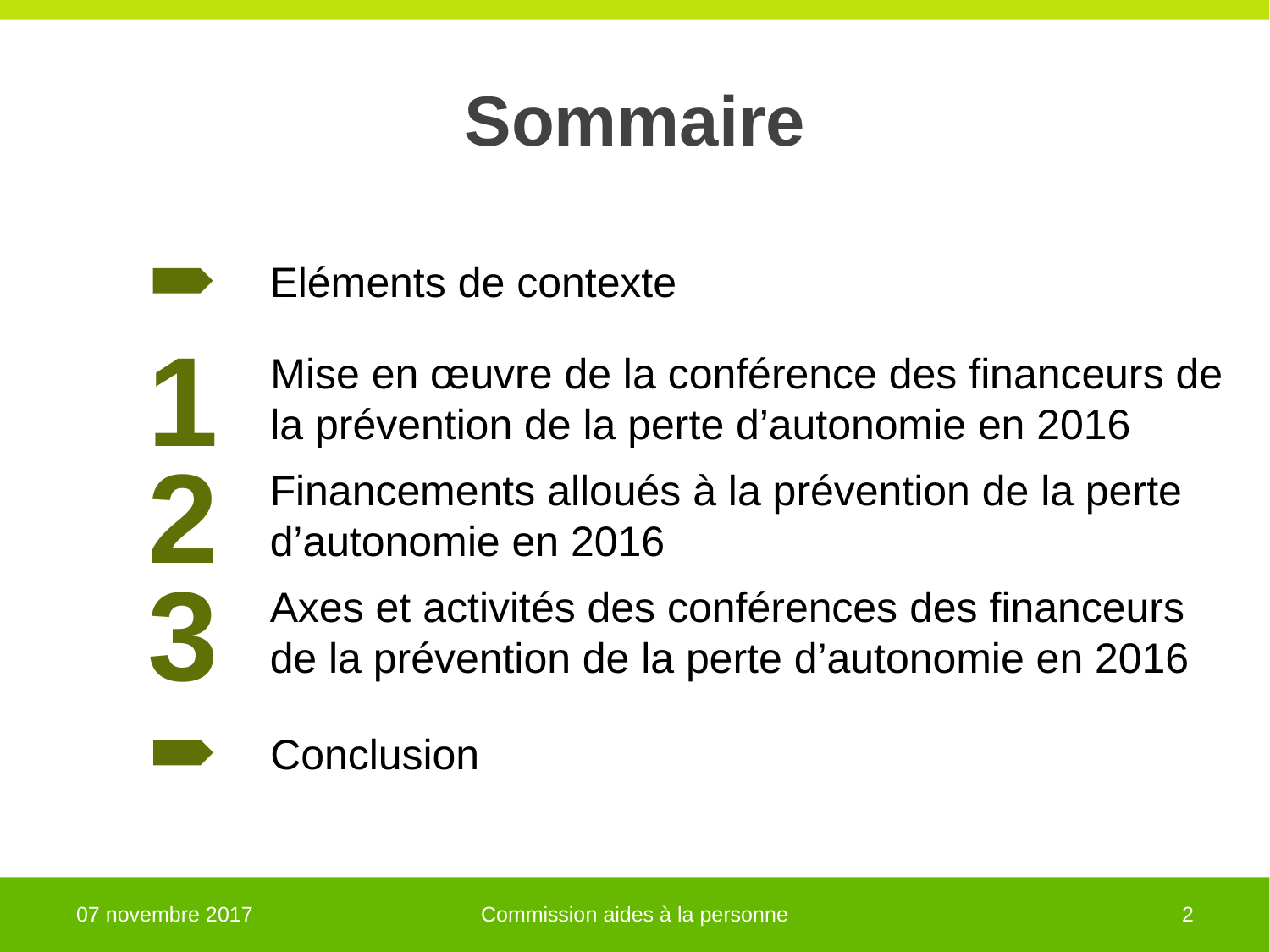

# Sommaire
Eléments de contexte

1
Mise en œuvre de la conférence des financeurs de la prévention de la perte d’autonomie en 2016
2
Financements alloués à la prévention de la perte d’autonomie en 2016
3
Axes et activités des conférences des financeurs de la prévention de la perte d’autonomie en 2016
Conclusion

07 novembre 2017
Commission aides à la personne
2